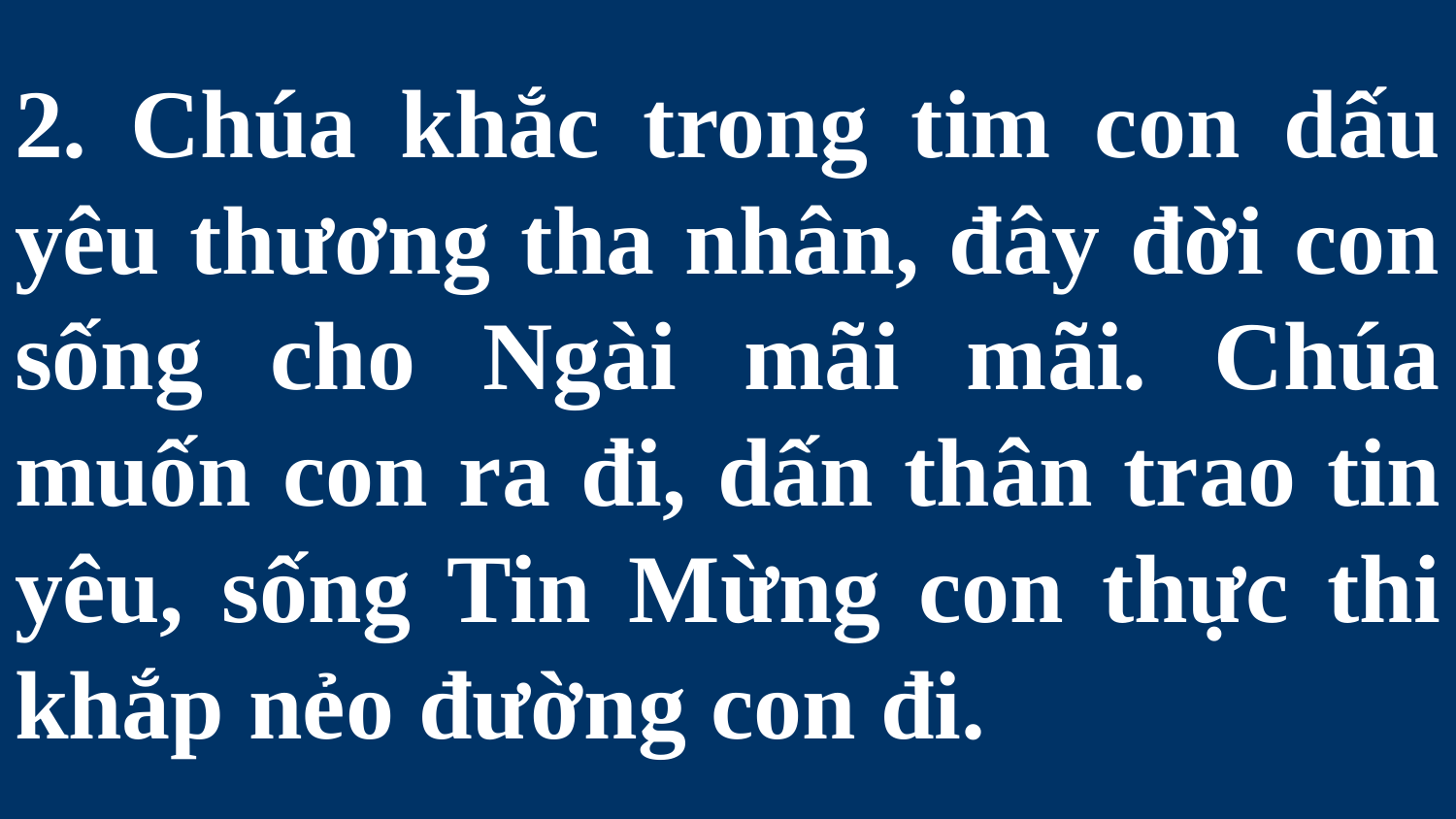

# 2. Chúa khắc trong tim con dấu yêu thương tha nhân, đây đời con sống cho Ngài mãi mãi. Chúa muốn con ra đi, dấn thân trao tin yêu, sống Tin Mừng con thực thi khắp nẻo đường con đi.